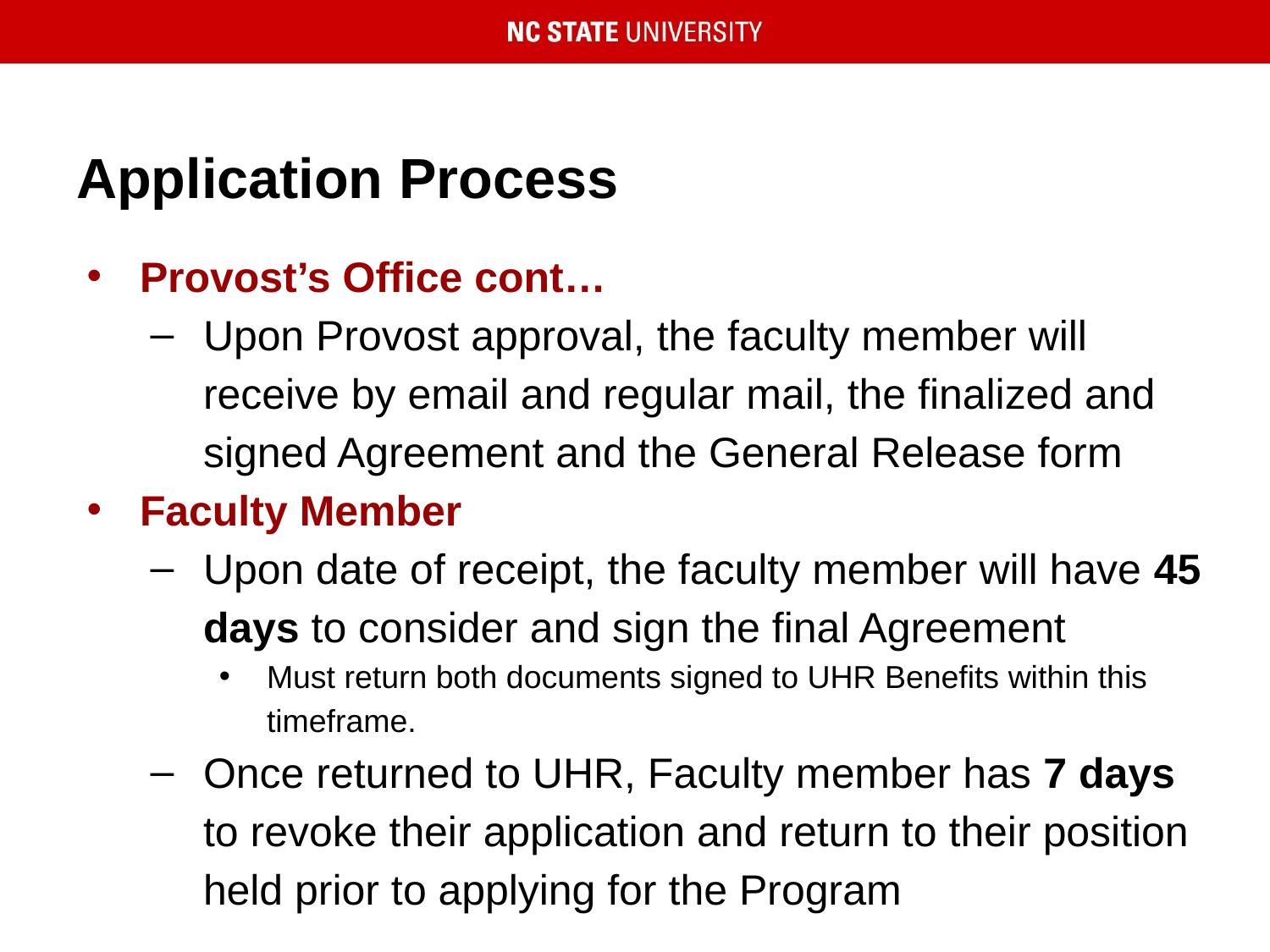

# Application Process
Provost’s Office cont…
Upon Provost approval, the faculty member will receive by email and regular mail, the finalized and signed Agreement and the General Release form
Faculty Member
Upon date of receipt, the faculty member will have 45 days to consider and sign the final Agreement
Must return both documents signed to UHR Benefits within this timeframe.
Once returned to UHR, Faculty member has 7 days to revoke their application and return to their position held prior to applying for the Program